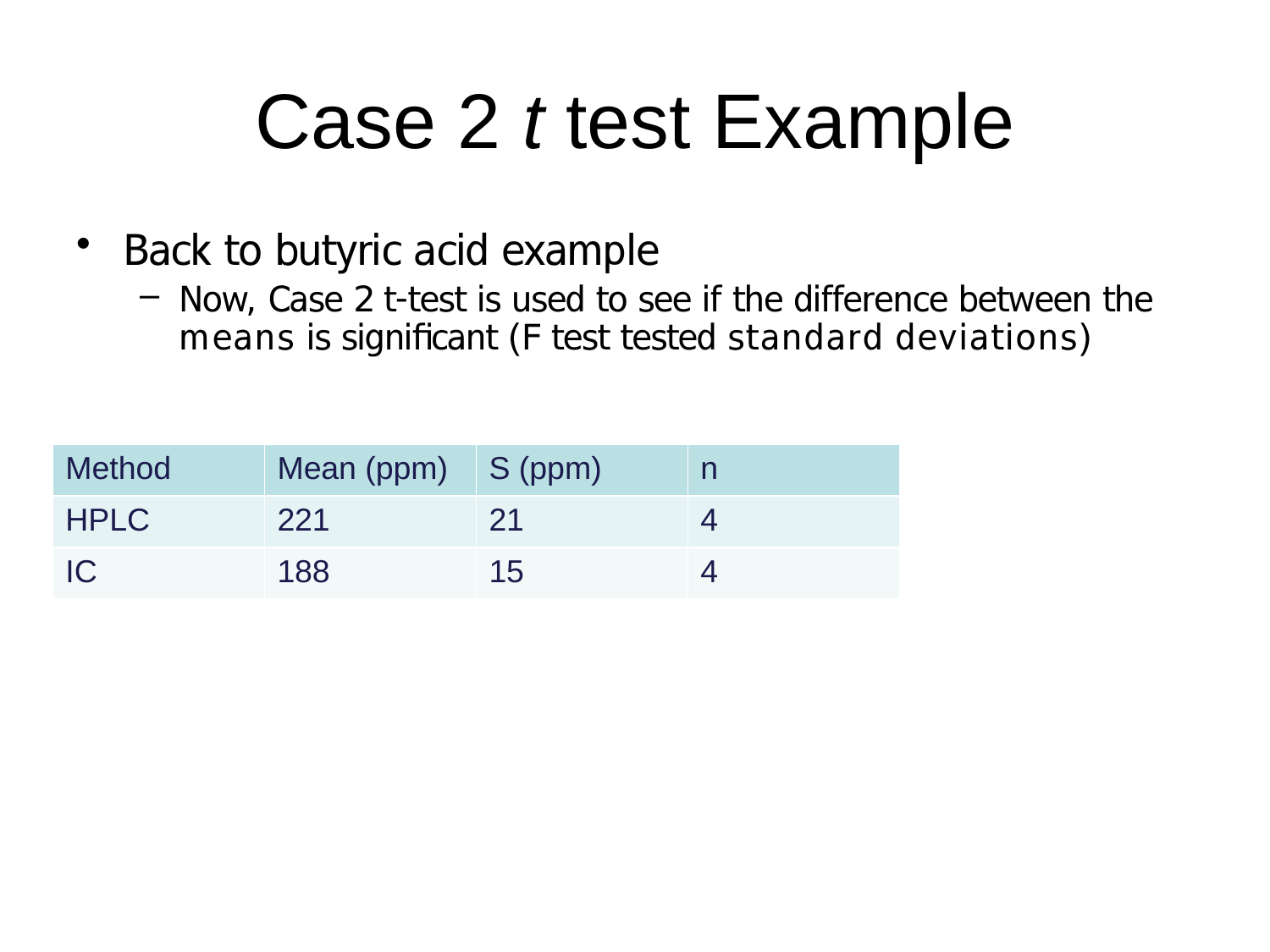

Case 2 t test Example
Back to butyric acid example
Now, Case 2 t-test is used to see if the difference between the means is significant (F test tested standard deviations)
| Method | Mean (ppm) | S (ppm) | n |
| --- | --- | --- | --- |
| HPLC | 221 | 21 | 4 |
| IC | 188 | 15 | 4 |